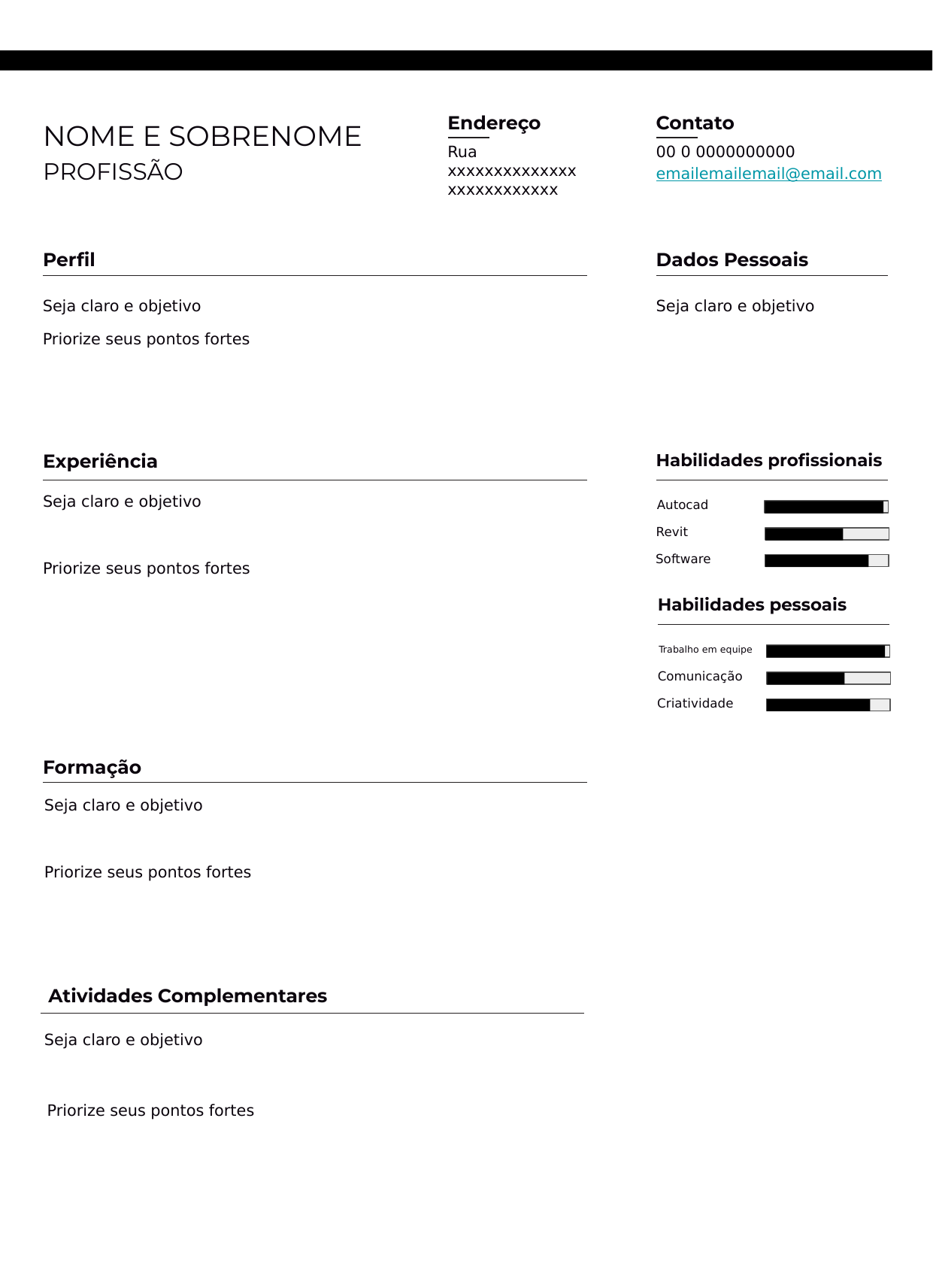

Endereço
Contato
NOME E SOBRENOME
PROFISSÃO
00 0 0000000000
emailemailemail@email.com

Rua xxxxxxxxxxxxxxxxxxxxxxxxxx
Dados Pessoais
Perfil

Seja claro e objetivo
Priorize seus pontos fortes
Seja claro e objetivo
Habilidades profissionais
Experiência

Seja claro e objetivo

Priorize seus pontos fortes
Autocad

Revit

Software

Habilidades pessoais

Trabalho em equipe

Comunicação

Criatividade

Formação

Seja claro e objetivo

Priorize seus pontos fortes
Atividades Complementares

Seja claro e objetivo
Priorize seus pontos fortes